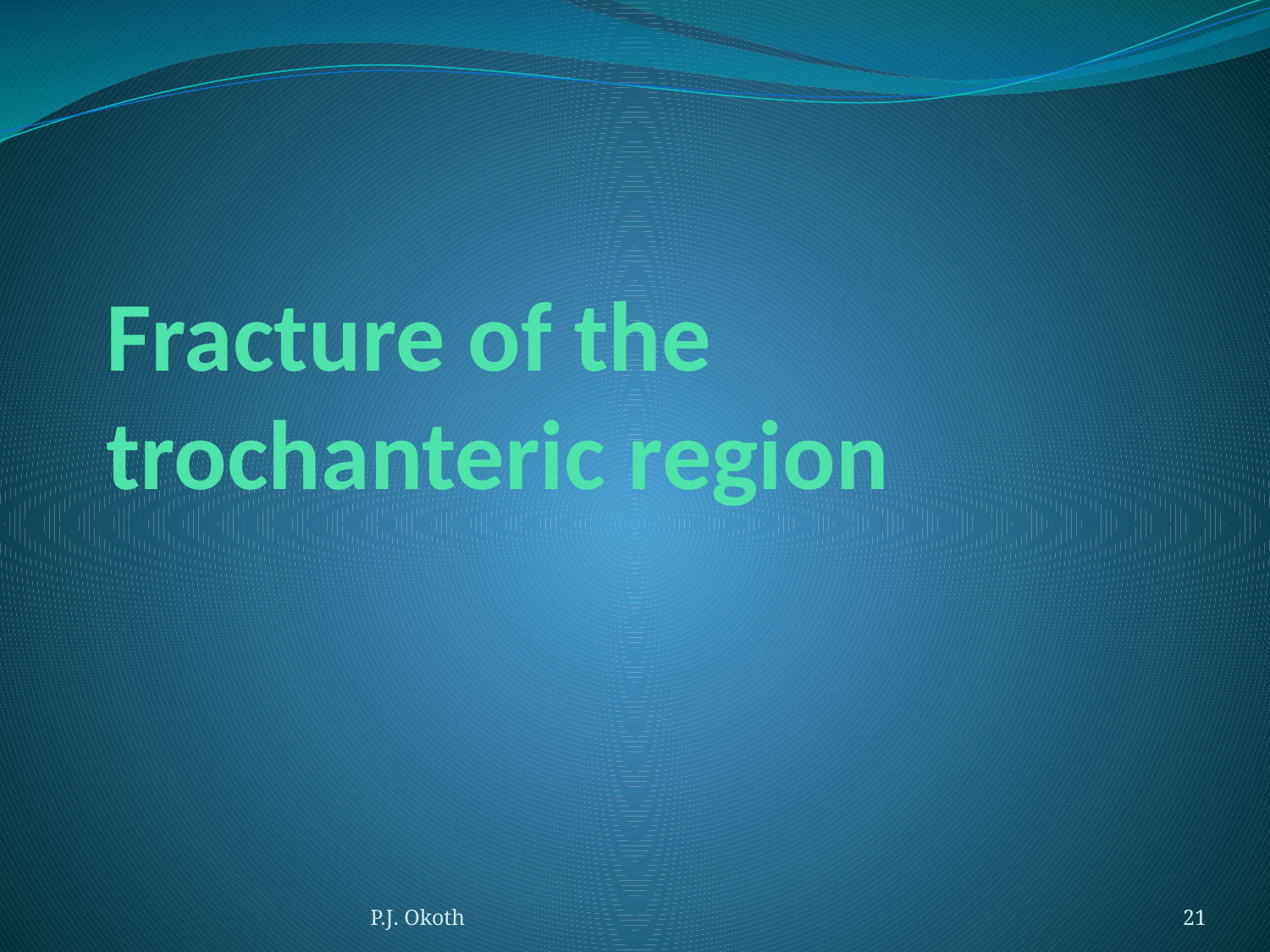

# Fracture of the trochanteric region

P.J. Okoth
21